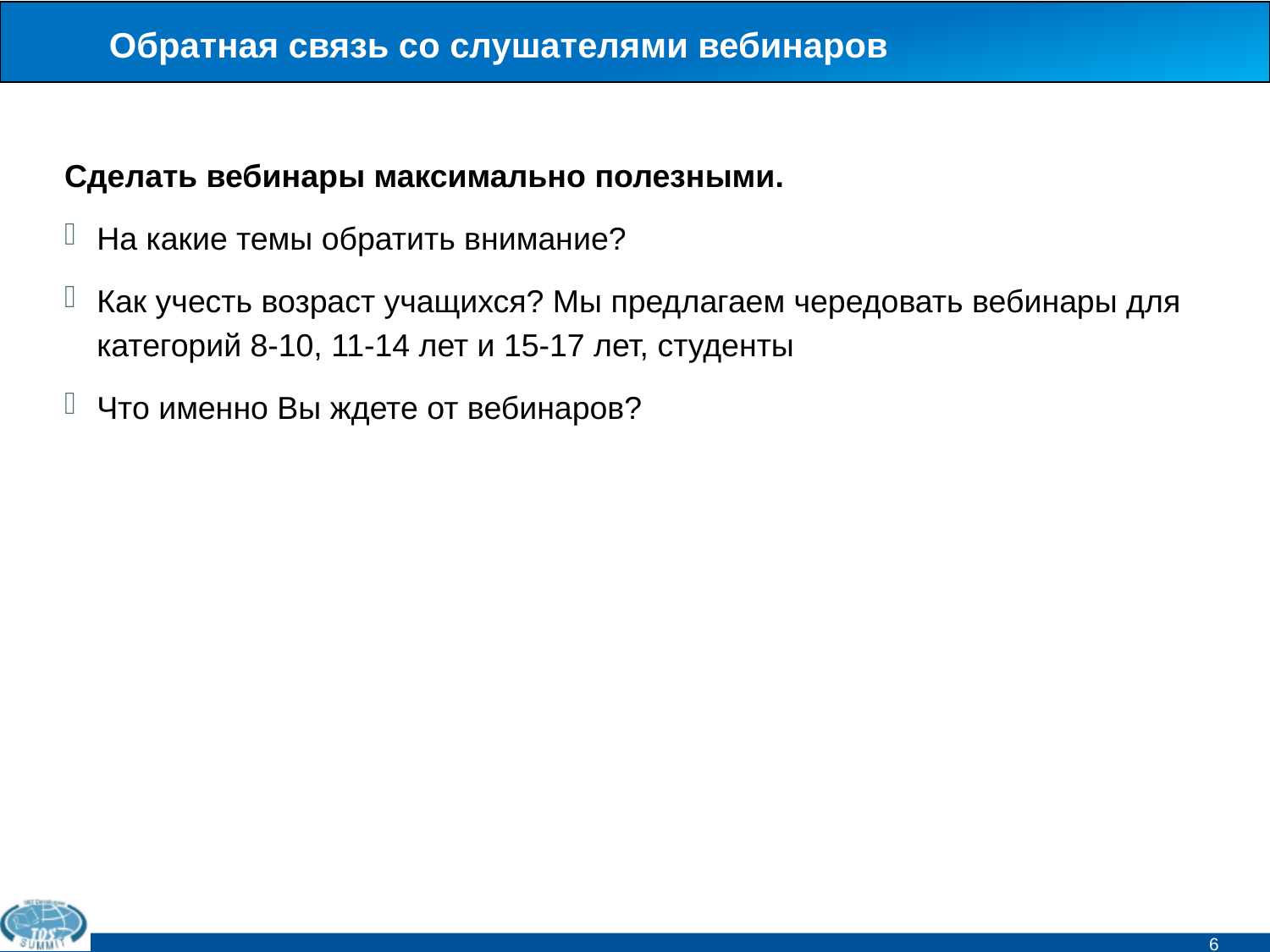

# Обратная связь со слушателями вебинаров
Сделать вебинары максимально полезными.
На какие темы обратить внимание?
Как учесть возраст учащихся? Мы предлагаем чередовать вебинары для категорий 8-10, 11-14 лет и 15-17 лет, студенты
Что именно Вы ждете от вебинаров?